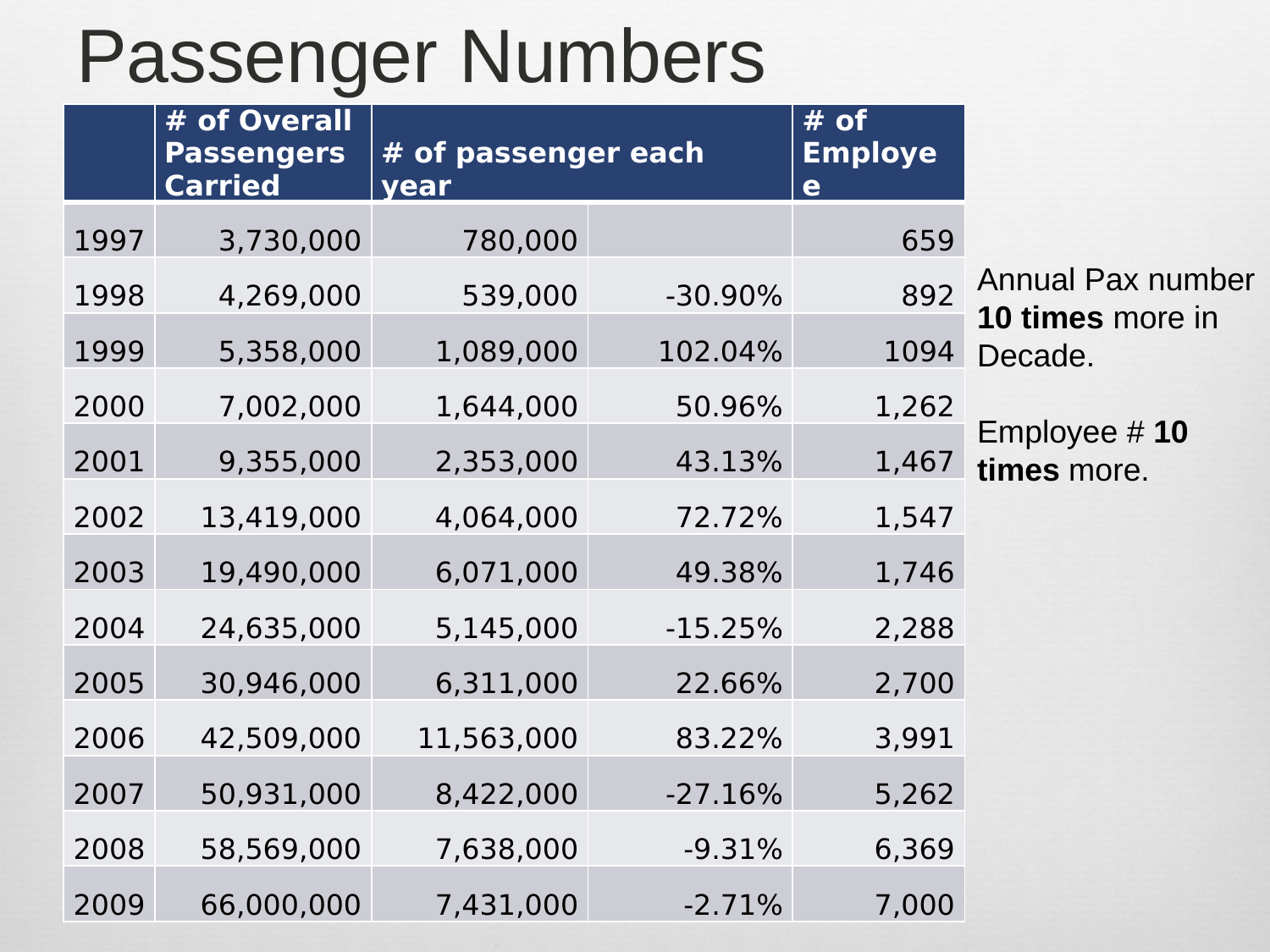

# Passenger Numbers
|  | # of Overall Passengers Carried | # of passenger each year |  | # of Employee |
| --- | --- | --- | --- | --- |
| 1997 | 3,730,000 | 780,000 |  | 659 |
| 1998 | 4,269,000 | 539,000 | -30.90% | 892 |
| 1999 | 5,358,000 | 1,089,000 | 102.04% | 1094 |
| 2000 | 7,002,000 | 1,644,000 | 50.96% | 1,262 |
| 2001 | 9,355,000 | 2,353,000 | 43.13% | 1,467 |
| 2002 | 13,419,000 | 4,064,000 | 72.72% | 1,547 |
| 2003 | 19,490,000 | 6,071,000 | 49.38% | 1,746 |
| 2004 | 24,635,000 | 5,145,000 | -15.25% | 2,288 |
| 2005 | 30,946,000 | 6,311,000 | 22.66% | 2,700 |
| 2006 | 42,509,000 | 11,563,000 | 83.22% | 3,991 |
| 2007 | 50,931,000 | 8,422,000 | -27.16% | 5,262 |
| 2008 | 58,569,000 | 7,638,000 | -9.31% | 6,369 |
| 2009 | 66,000,000 | 7,431,000 | -2.71% | 7,000 |
Annual Pax number
10 times more in
Decade.

Employee # 10 times more.